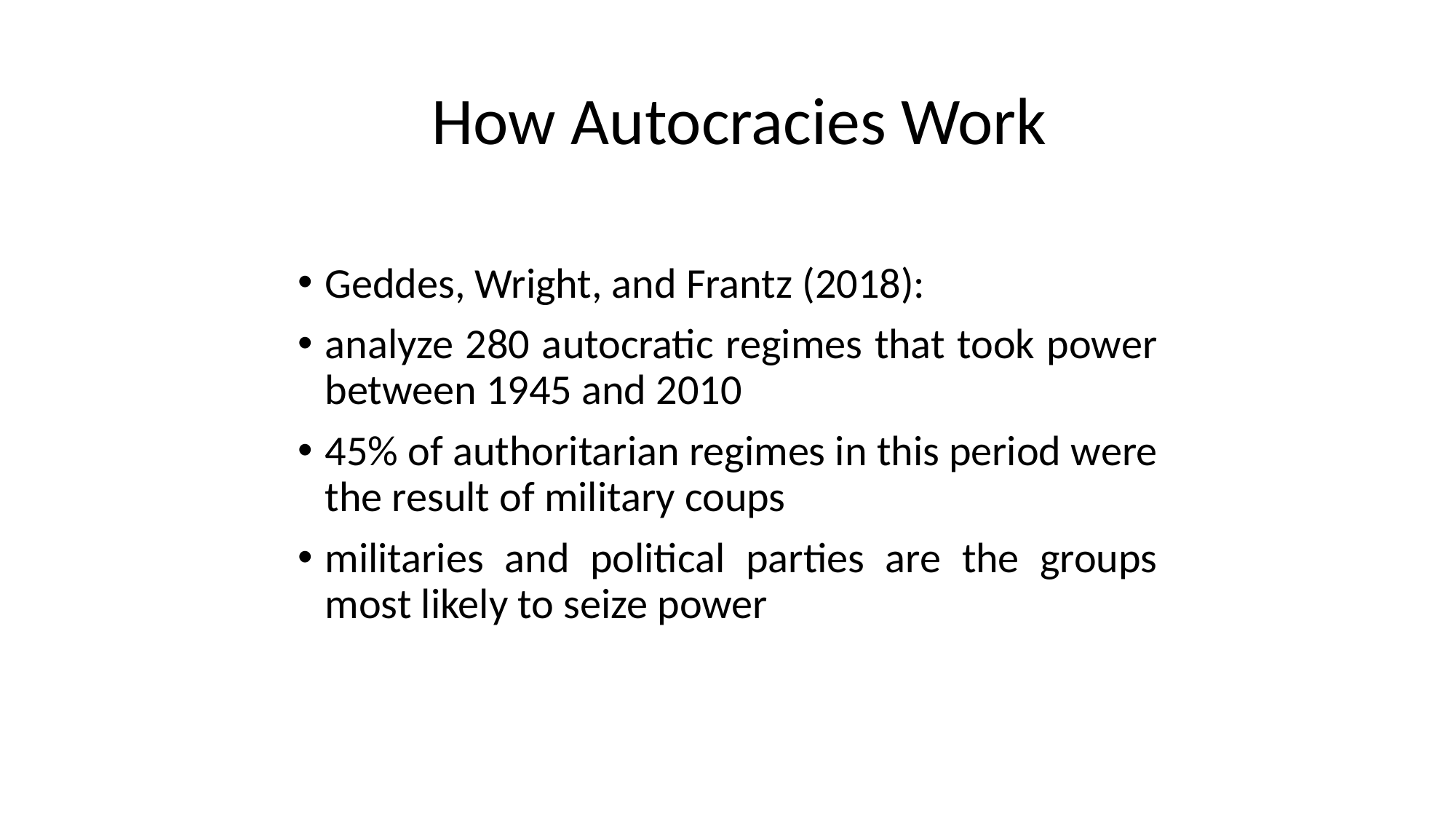

# How Autocracies Work
Geddes, Wright, and Frantz (2018):
analyze 280 autocratic regimes that took power between 1945 and 2010
45% of authoritarian regimes in this period were the result of military coups
militaries and political parties are the groups most likely to seize power